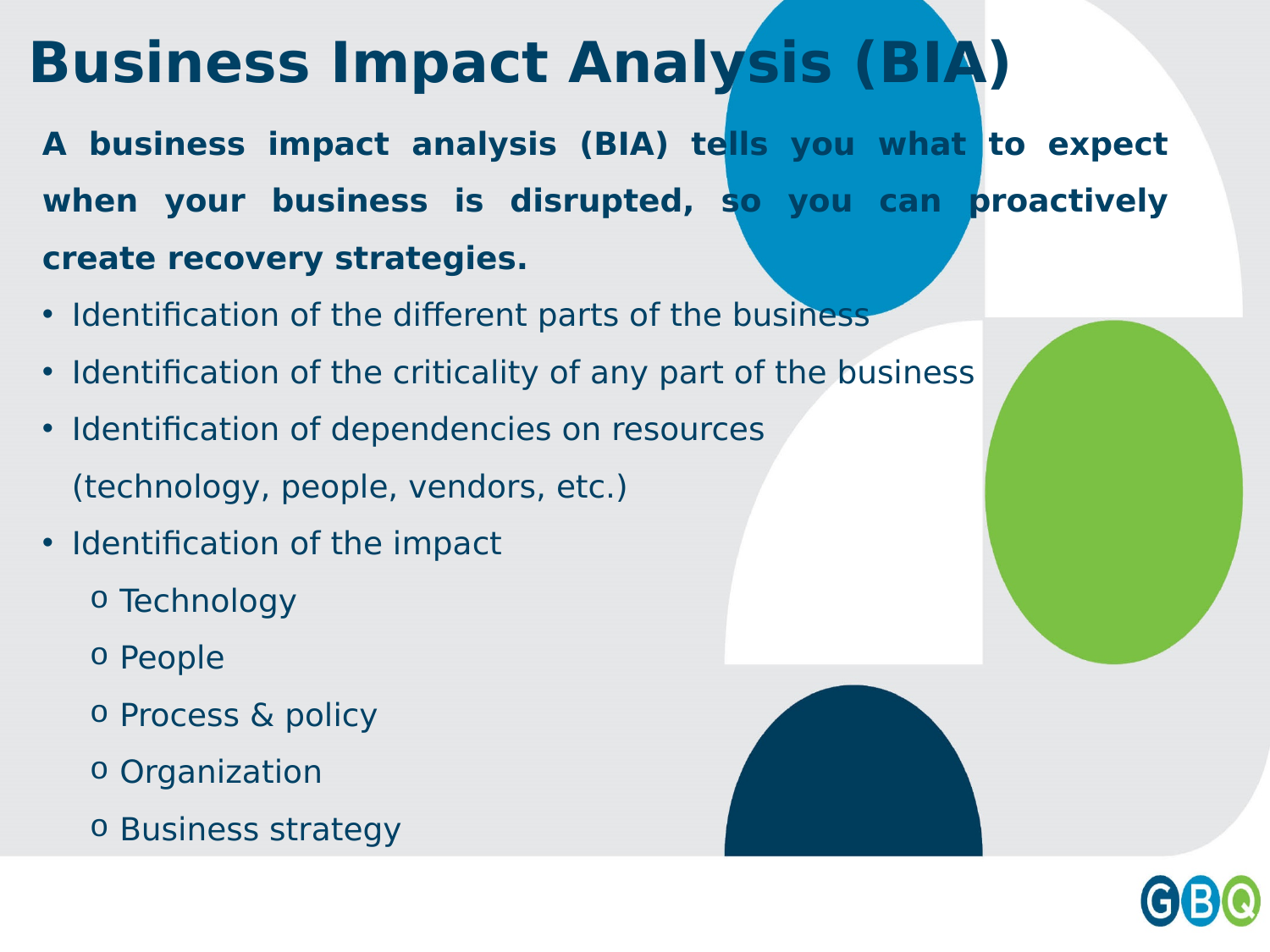

# Business Impact Analysis (BIA)
A business impact analysis (BIA) tells you what to expect when your business is disrupted, so you can proactively create recovery strategies. ​
Identification of the different parts of the business ​
Identification of the criticality of any part of the business ​
Identification of dependencies on resources  ​
(technology, people, vendors, etc.) ​
Identification of the impact  ​
Technology ​
People ​
Process & policy ​
Organization ​
Business strategy